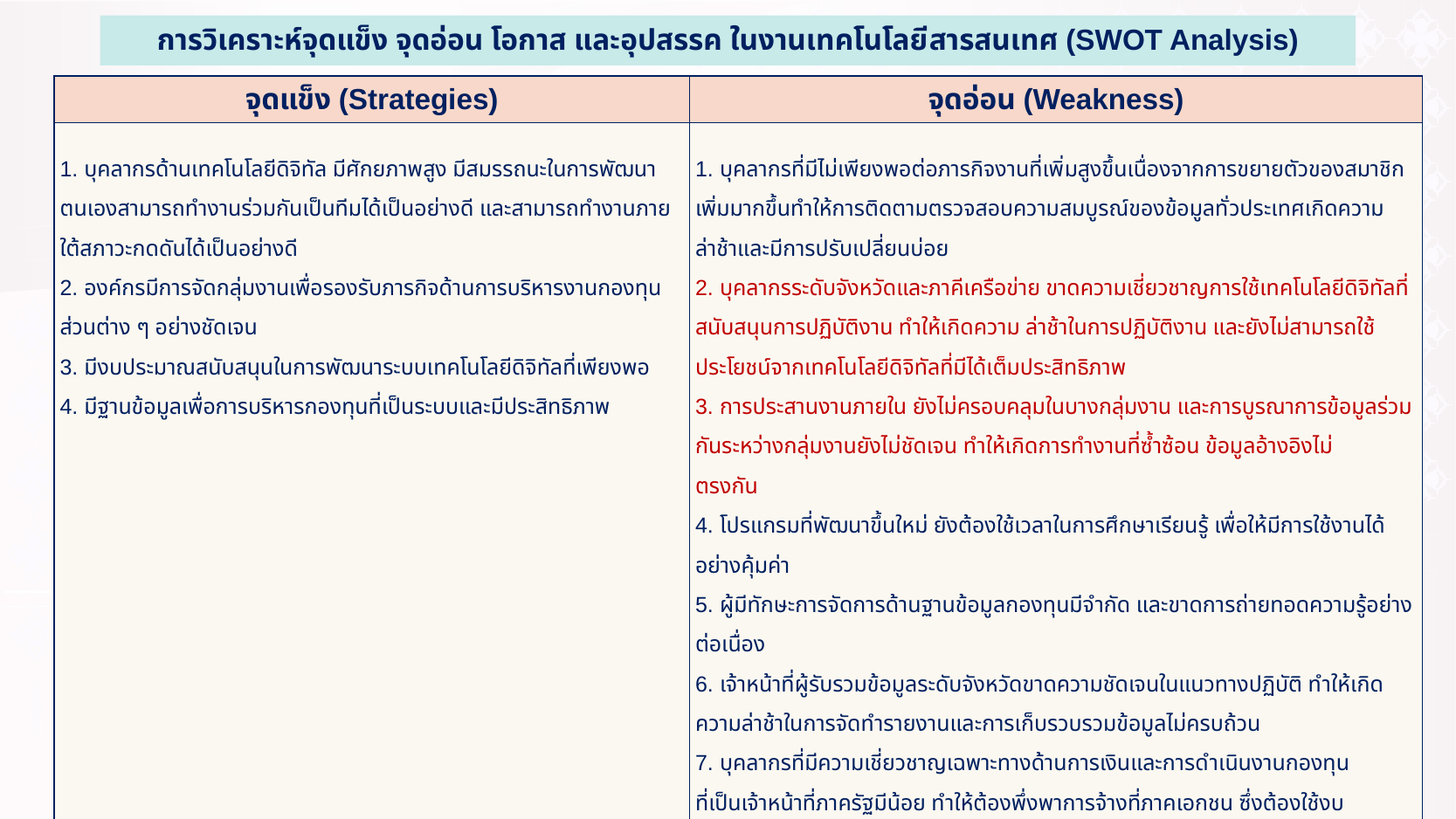

# การวิเคราะห์จุดแข็ง จุดอ่อน โอกาส และอุปสรรค ในงานเทคโนโลยีสารสนเทศ (SWOT Analysis)
| จุดแข็ง (Strategies) | จุดอ่อน (Weakness) |
| --- | --- |
| 1. บุคลากรด้านเทคโนโลยีดิจิทัล มีศักยภาพสูง มีสมรรถนะในการพัฒนาตนเองสามารถทำงานร่วมกันเป็นทีมได้เป็นอย่างดี และสามารถทำงานภายใต้สภาวะกดดันได้เป็นอย่างดี 2. องค์กรมีการจัดกลุ่มงานเพื่อรองรับภารกิจด้านการบริหารงานกองทุนส่วนต่าง ๆ อย่างชัดเจน 3. มีงบประมาณสนับสนุนในการพัฒนาระบบเทคโนโลยีดิจิทัลที่เพียงพอ 4. มีฐานข้อมูลเพื่อการบริหารกองทุนที่เป็นระบบและมีประสิทธิภาพ | 1. บุคลากรที่มีไม่เพียงพอต่อภารกิจงานที่เพิ่มสูงขึ้นเนื่องจากการขยายตัวของสมาชิกเพิ่มมากขึ้นทำให้การติดตามตรวจสอบความสมบูรณ์ของข้อมูลทั่วประเทศเกิดความล่าช้าและมีการปรับเปลี่ยนบ่อย 2. บุคลากรระดับจังหวัดและภาคีเครือข่าย ขาดความเชี่ยวชาญการใช้เทคโนโลยีดิจิทัลที่สนับสนุนการปฏิบัติงาน ทำให้เกิดความ ล่าช้าในการปฏิบัติงาน และยังไม่สามารถใช้ประโยชน์จากเทคโนโลยีดิจิทัลที่มีได้เต็มประสิทธิภาพ 3. การประสานงานภายใน ยังไม่ครอบคลุมในบางกลุ่มงาน และการบูรณาการข้อมูลร่วมกันระหว่างกลุ่มงานยังไม่ชัดเจน ทำให้เกิดการทำงานที่ซ้ำซ้อน ข้อมูลอ้างอิงไม่ ตรงกัน 4. โปรแกรมที่พัฒนาขึ้นใหม่ ยังต้องใช้เวลาในการศึกษาเรียนรู้ เพื่อให้มีการใช้งานได้อย่างคุ้มค่า 5. ผู้มีทักษะการจัดการด้านฐานข้อมูลกองทุนมีจำกัด และขาดการถ่ายทอดความรู้อย่างต่อเนื่อง 6. เจ้าหน้าที่ผู้รับรวมข้อมูลระดับจังหวัดขาดความชัดเจนในแนวทางปฏิบัติ ทำให้เกิดความล่าช้าในการจัดทำรายงานและการเก็บรวบรวมข้อมูลไม่ครบถ้วน 7. บุคลากรที่มีความเชี่ยวชาญเฉพาะทางด้านการเงินและการดำเนินงานกองทุน ที่เป็นเจ้าหน้าที่ภาครัฐมีน้อย ทำให้ต้องพึ่งพาการจ้างที่ภาคเอกชน ซึ่งต้องใช้งบประมาณด้านบุคลากรเพิ่มสูงขึ้น 8. ทรัพยากรสนับสนุนงานเทคโนโลยีสารสนเทศ อุปกรณ์ไม่เพียงพอ ไม่ทันสมัย ทำให้ขาดประสิทธิภาพ |